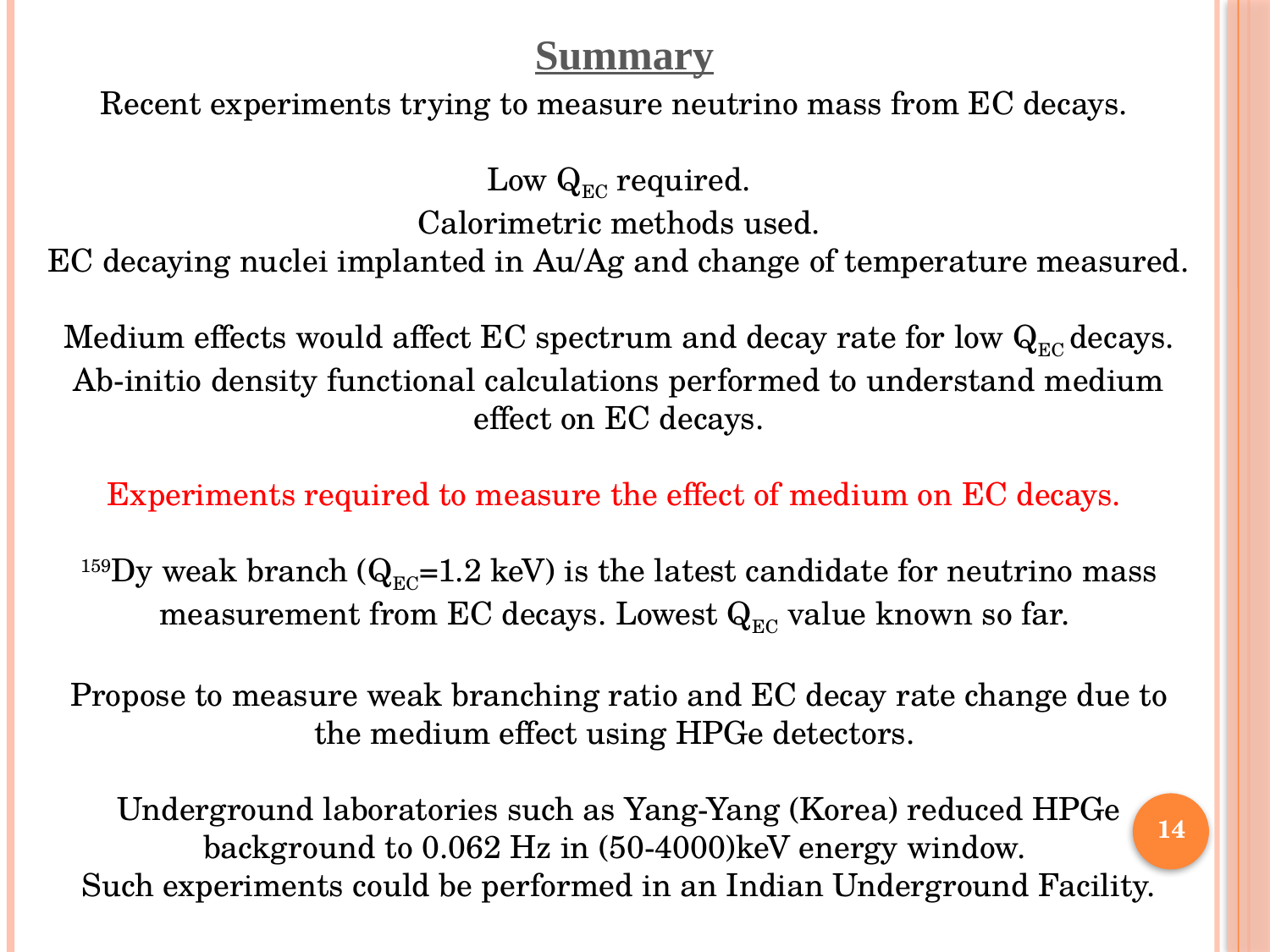

Summary
Recent experiments trying to measure neutrino mass from EC decays.

Low QEC required.
Calorimetric methods used.
EC decaying nuclei implanted in Au/Ag and change of temperature measured.

Medium effects would affect EC spectrum and decay rate for low QEC decays.
Ab-initio density functional calculations performed to understand medium effect on EC decays.

Experiments required to measure the effect of medium on EC decays.

159Dy weak branch (QEC=1.2 keV) is the latest candidate for neutrino mass measurement from EC decays. Lowest QEC value known so far.

Propose to measure weak branching ratio and EC decay rate change due to the medium effect using HPGe detectors.

Underground laboratories such as Yang-Yang (Korea) reduced HPGe background to 0.062 Hz in (50-4000)keV energy window.
Such experiments could be performed in an Indian Underground Facility.
14